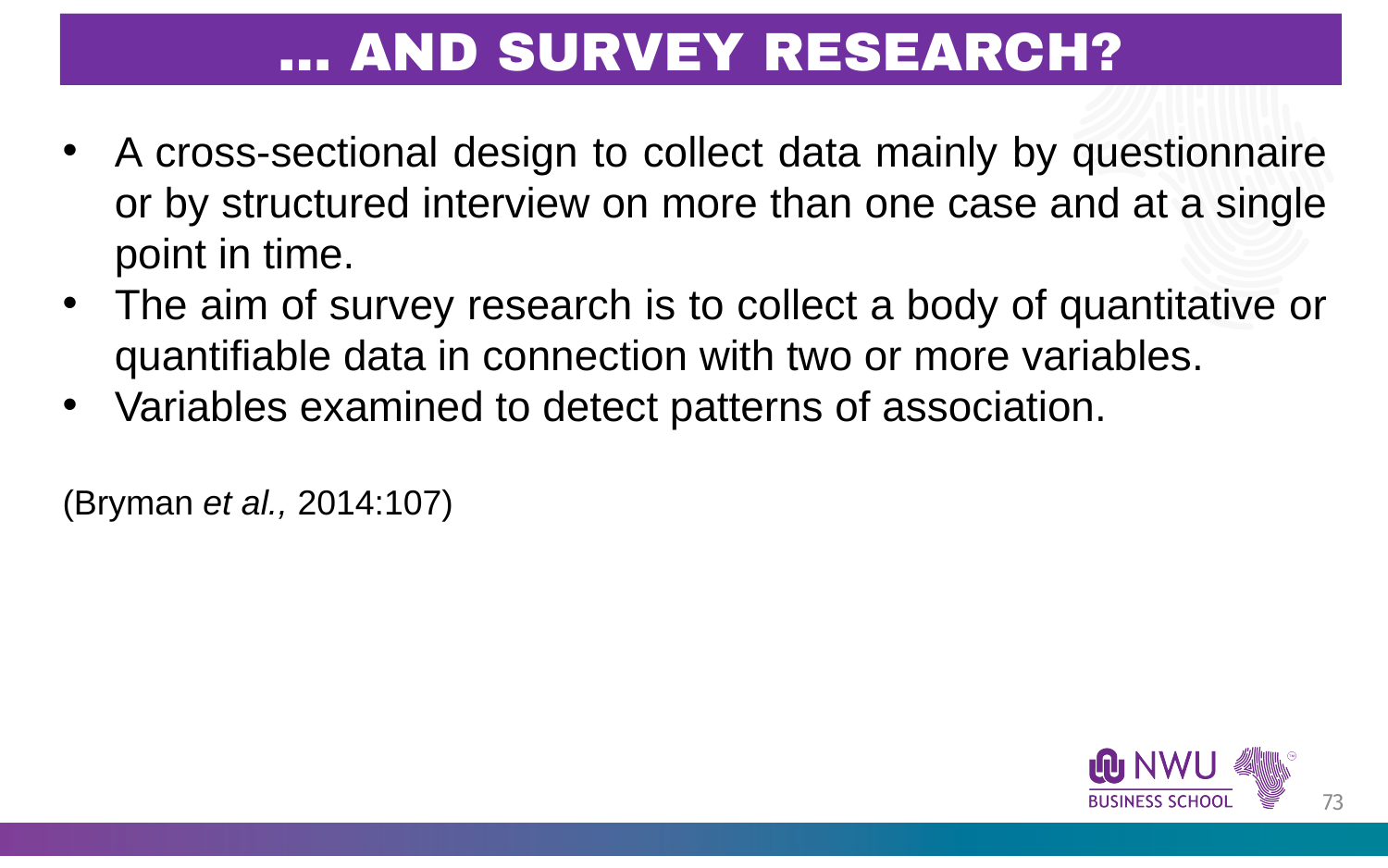

… AND SURVEY RESEARCH?
A cross-sectional design to collect data mainly by questionnaire or by structured interview on more than one case and at a single point in time.
The aim of survey research is to collect a body of quantitative or quantifiable data in connection with two or more variables.
Variables examined to detect patterns of association.

(Bryman et al., 2014:107)

73